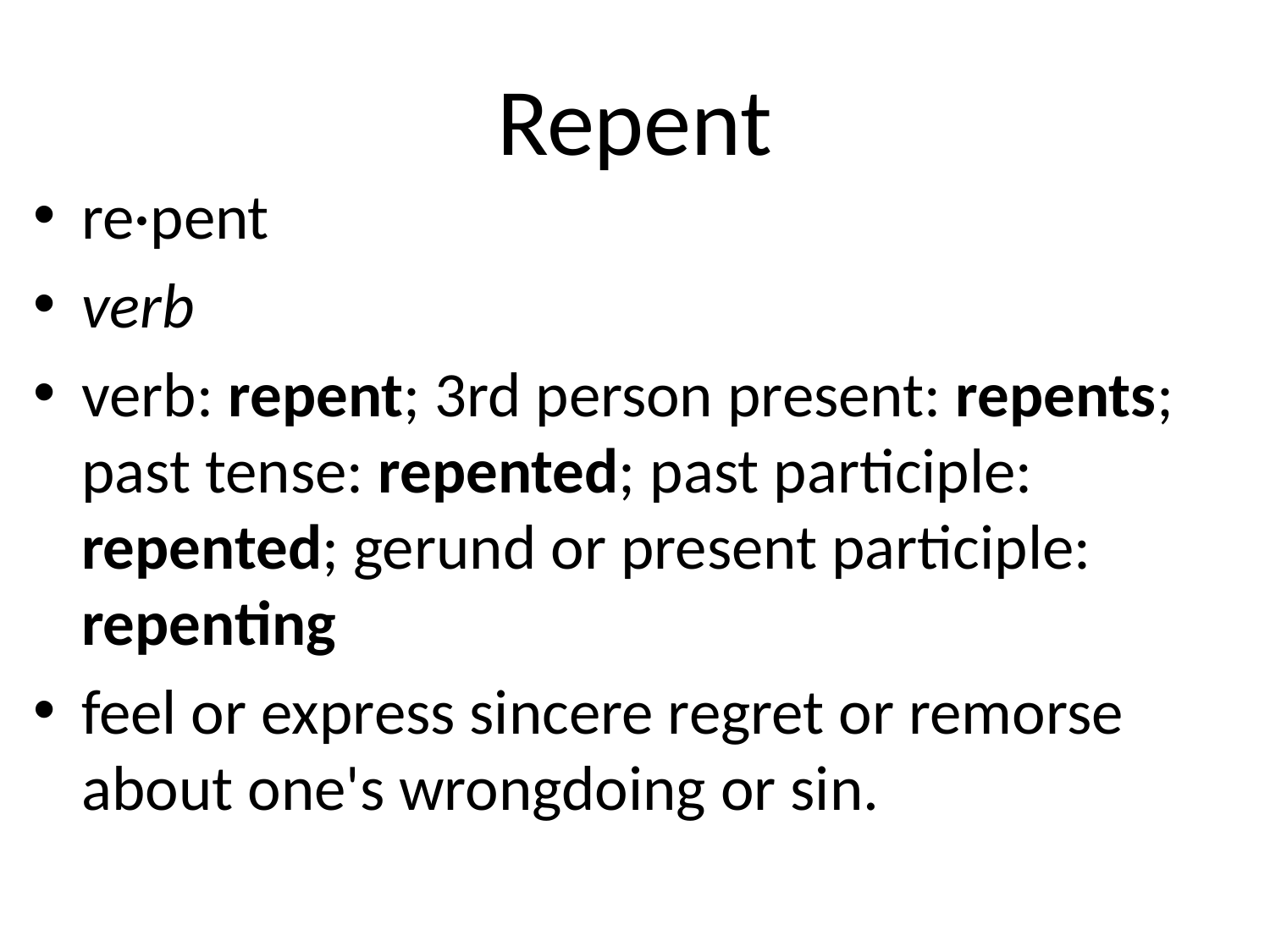

# Repent
re·pent
verb
verb: repent; 3rd person present: repents; past tense: repented; past participle: repented; gerund or present participle: repenting
feel or express sincere regret or remorse about one's wrongdoing or sin.